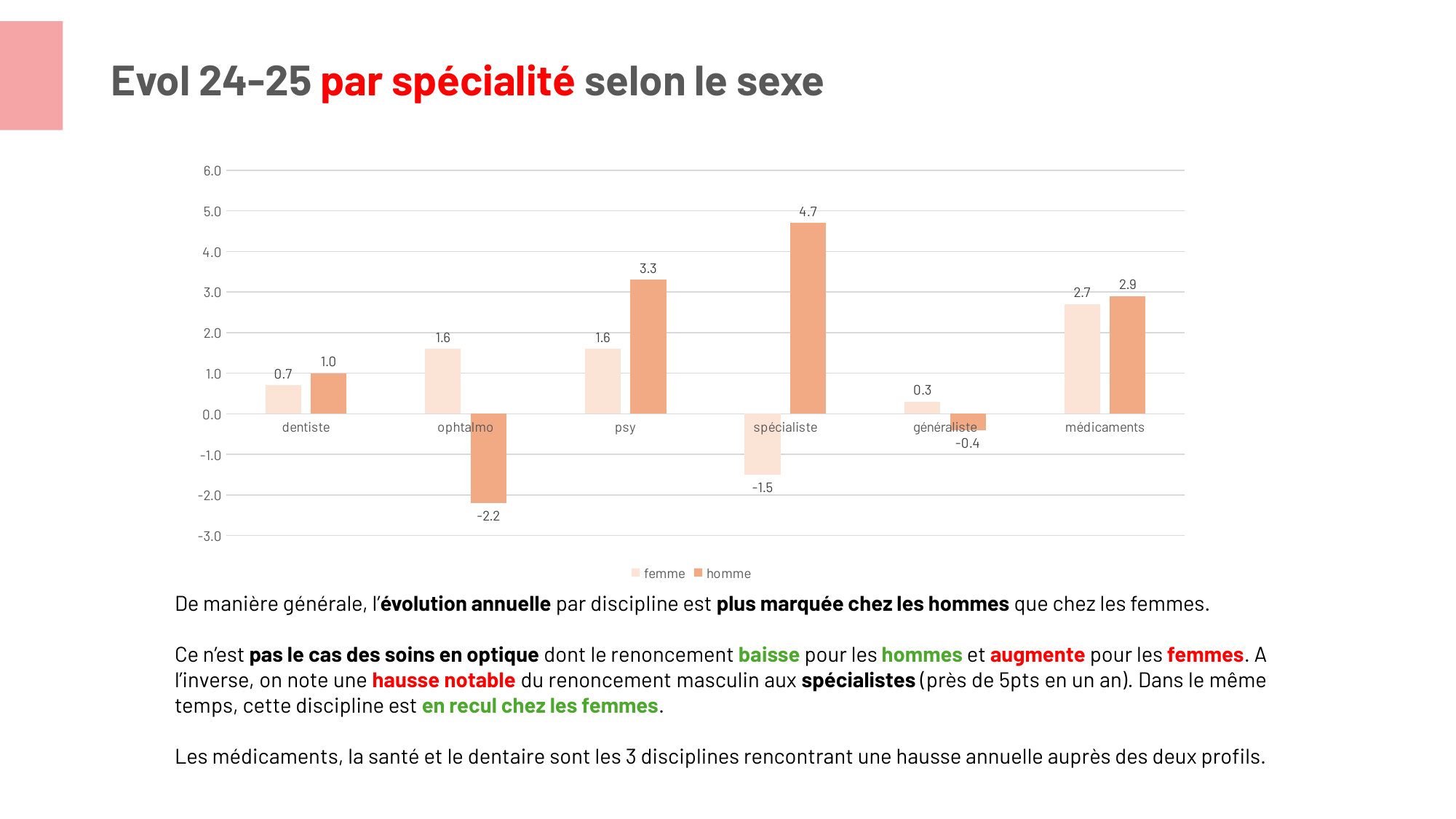

# Evol 24-25 par spécialité selon le sexe

### Chart

| Category | femme | homme |
|---|---|---|
| dentiste | 0.7000000000000006 | 1.0000000000000009 |
| ophtalmo | 1.6000000000000014 | -2.1999999999999993 |
| psy | 1.6000000000000014 | 3.299999999999997 |
| spécialiste | -1.4999999999999987 | 4.700000000000001 |
| généraliste | 0.2999999999999989 | -0.40000000000000036 |
| médicaments | 2.6999999999999997 | 2.9000000000000026 |
De manière générale, l’évolution annuelle par discipline est plus marquée chez les hommes que chez les femmes.

Ce n’est pas le cas des soins en optique dont le renoncement baisse pour les hommes et augmente pour les femmes. A l’inverse, on note une hausse notable du renoncement masculin aux spécialistes (près de 5pts en un an). Dans le même temps, cette discipline est en recul chez les femmes.

Les médicaments, la santé et le dentaire sont les 3 disciplines rencontrant une hausse annuelle auprès des deux profils.